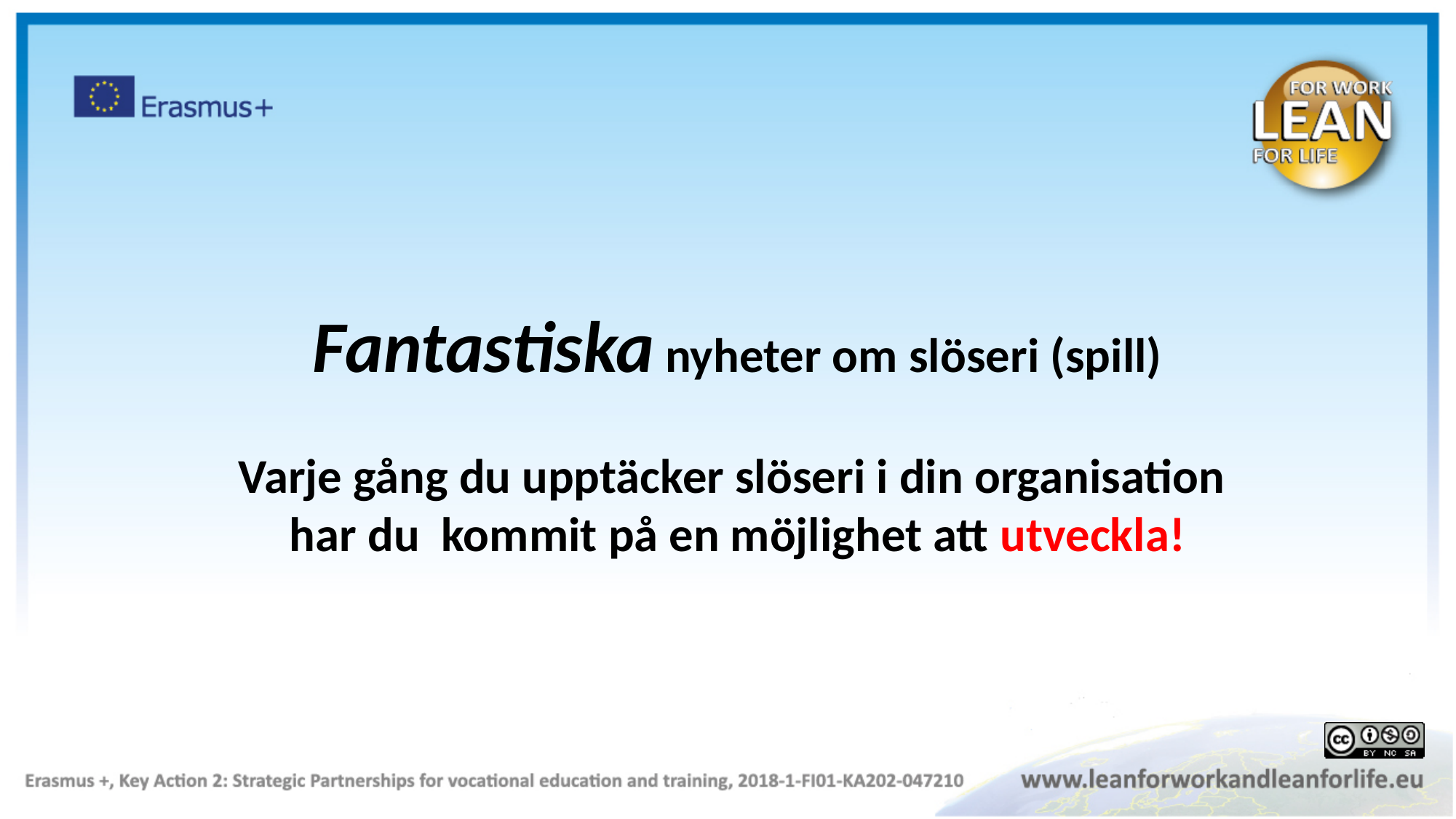

Fantastiska nyheter om slöseri (spill)

Varje gång du upptäcker slöseri i din organisation
har du  kommit på en möjlighet att utveckla!